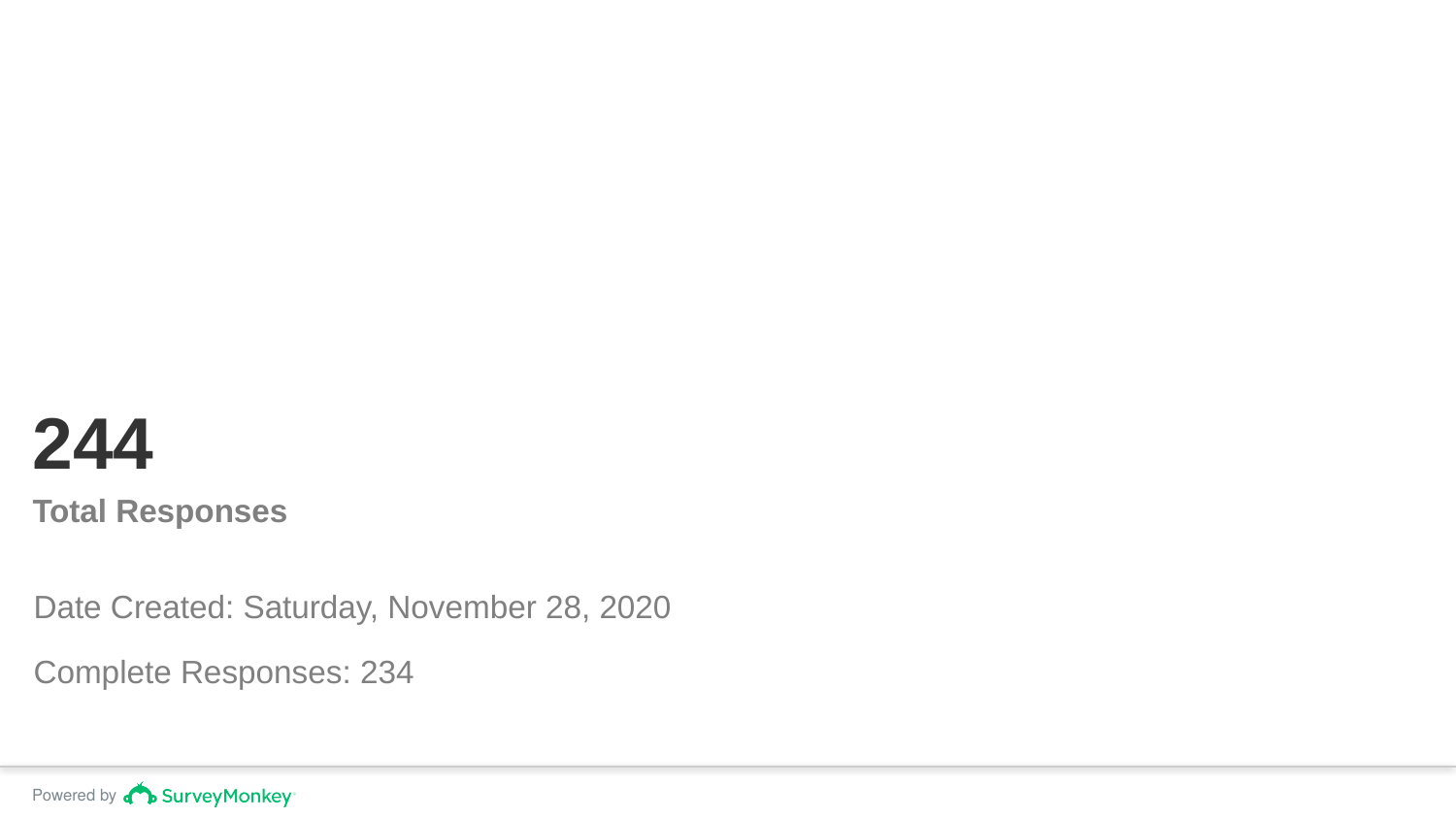

# 244
Total Responses
Date Created: Saturday, November 28, 2020
Complete Responses: 234